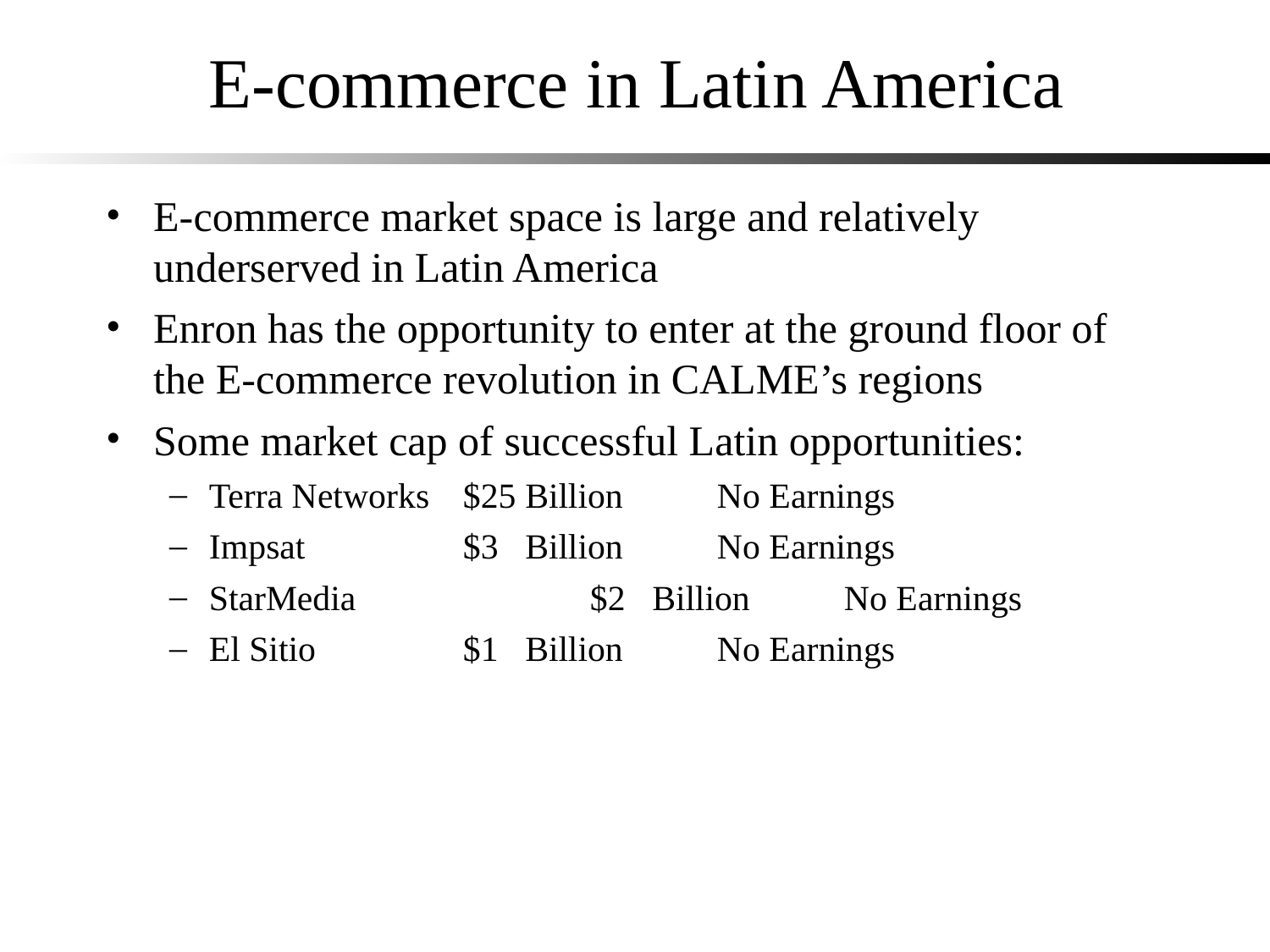

# E-commerce in Latin America
E-commerce market space is large and relatively underserved in Latin America
Enron has the opportunity to enter at the ground floor of the E-commerce revolution in CALME’s regions
Some market cap of successful Latin opportunities:
Terra Networks	$25 Billion	No Earnings
Impsat		$3   Billion	No Earnings
StarMedia		$2   Billion	No Earnings
El Sitio		$1   Billion	No Earnings